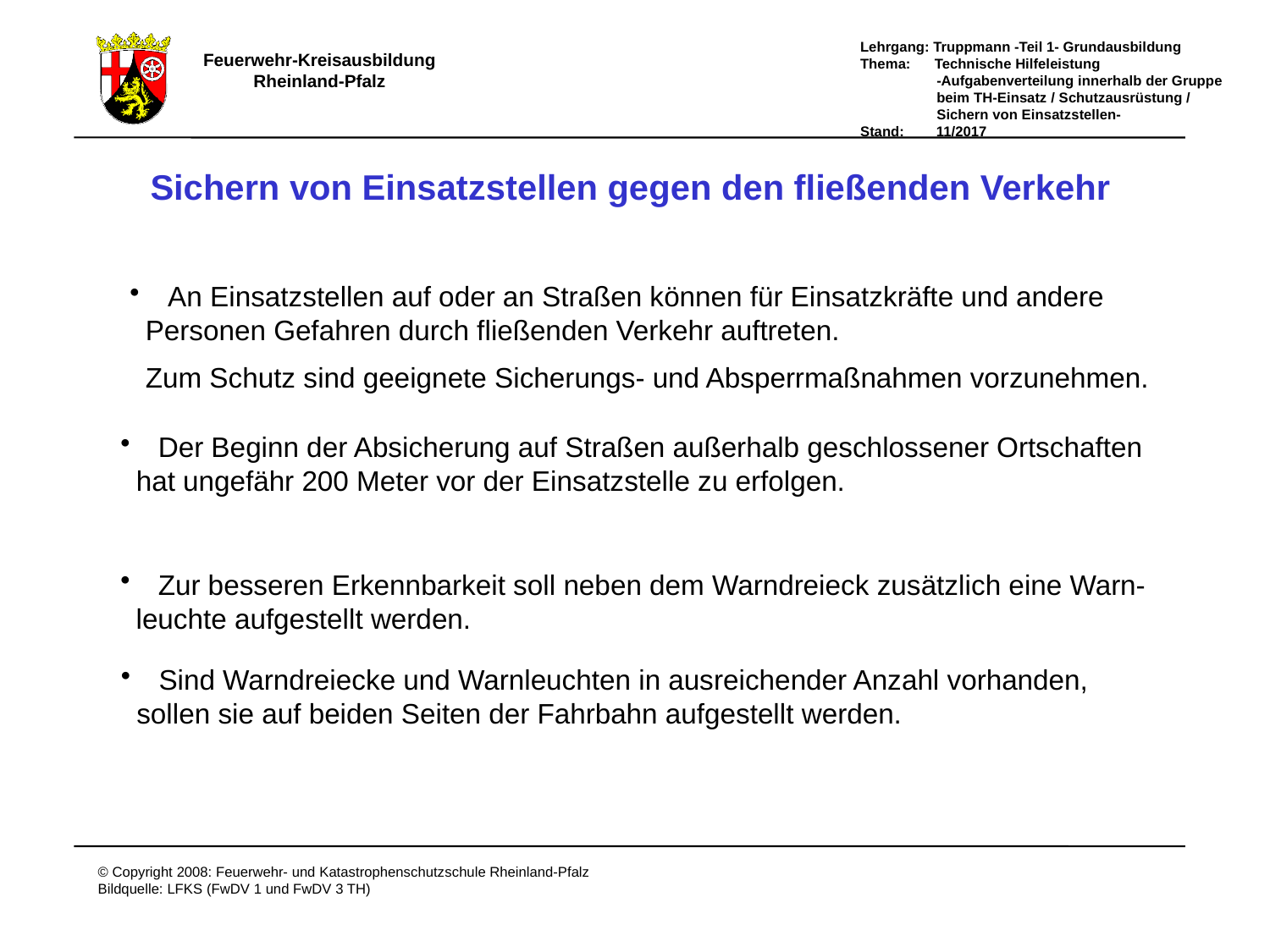

Sichern von Einsatzstellen gegen den fließenden Verkehr
 An Einsatzstellen auf oder an Straßen können für Einsatzkräfte und andere
  Personen Gefahren durch fließenden Verkehr auftreten.
  Zum Schutz sind geeignete Sicherungs- und Absperrmaßnahmen vorzunehmen.
 Der Beginn der Absicherung auf Straßen außerhalb geschlossener Ortschaften
  hat ungefähr 200 Meter vor der Einsatzstelle zu erfolgen.
 Zur besseren Erkennbarkeit soll neben dem Warndreieck zusätzlich eine Warn-
  leuchte aufgestellt werden.
 Sind Warndreiecke und Warnleuchten in ausreichender Anzahl vorhanden,
  sollen sie auf beiden Seiten der Fahrbahn aufgestellt werden.
Sichern von Einsatzstellen